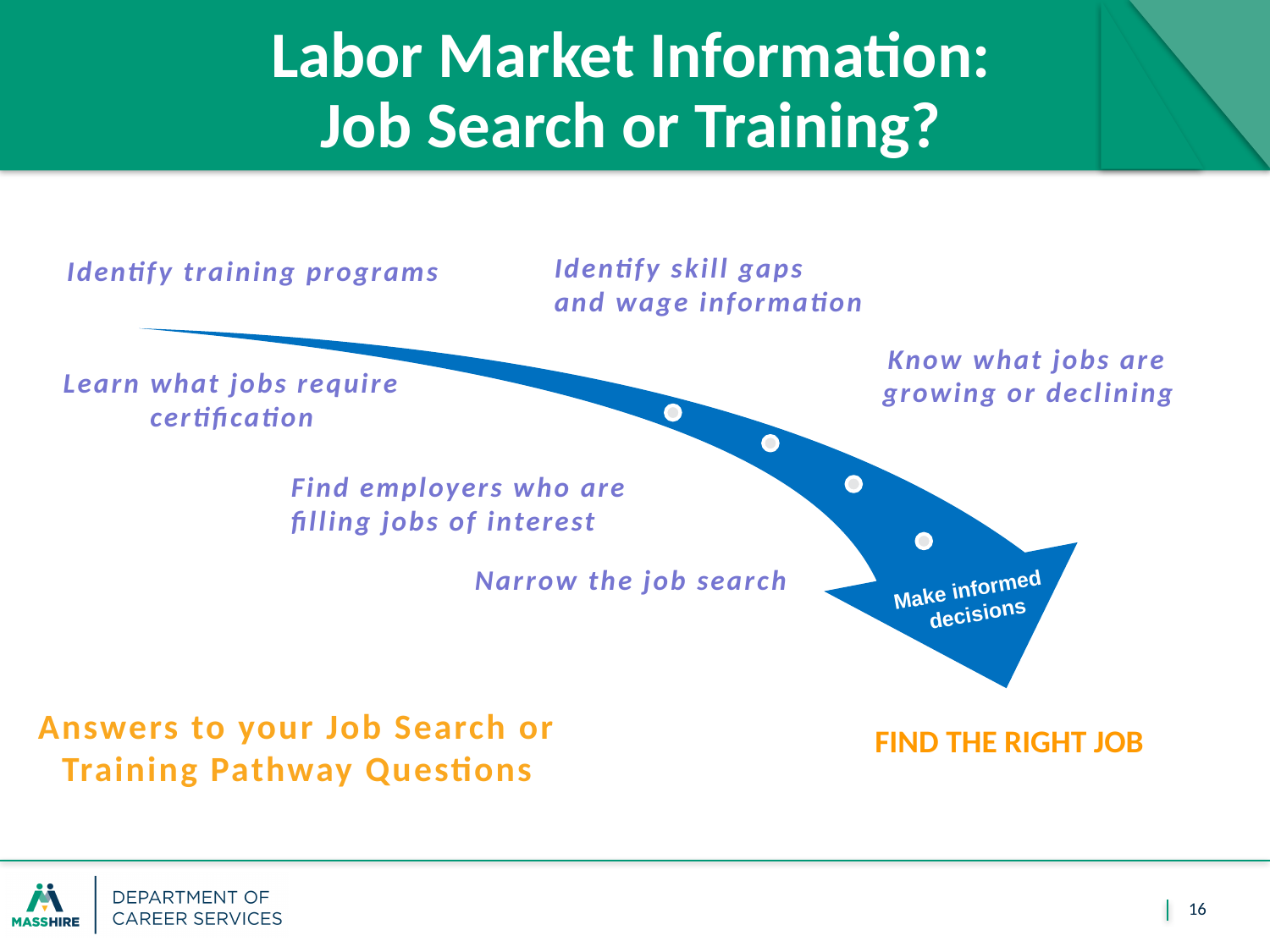

# Labor Market Information: Job Search or Training?

Identify skill gaps
and wage information
Identify training programs
Know what jobs are
growing or declining
Learn what jobs require certification
Find employers who are
filling jobs of interest
Narrow the job search
Make informed
 decisions
Answers to your Job Search or Training Pathway Questions
Find the right job
16